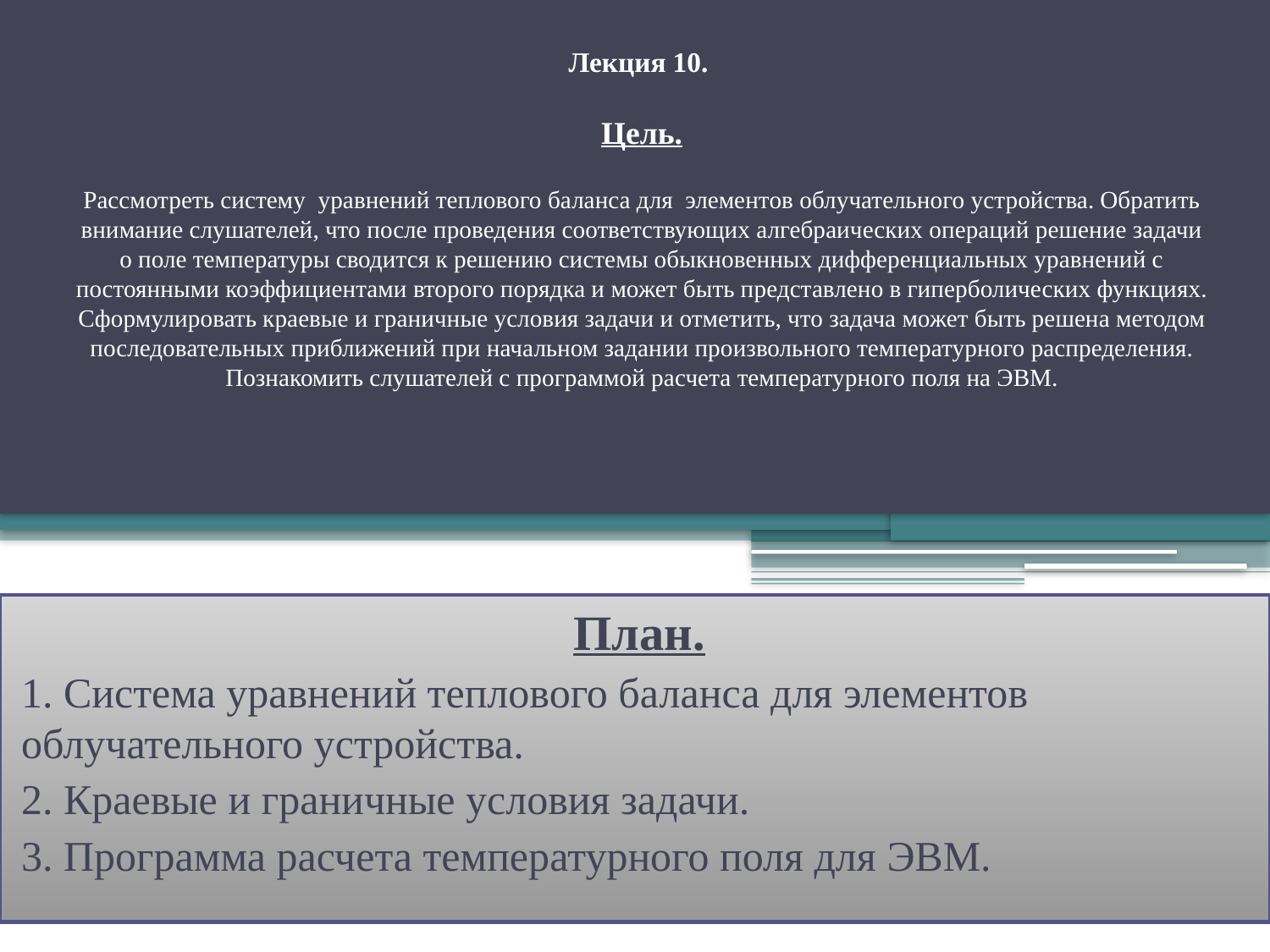

# Лекция 10. Цель. Рассмотреть систему  уравнений теплового баланса для  элементов облучательного устройства. Обратить внимание слушателей, что после проведения соответствующих алгебраических операций решение задачи о поле температуры сводится к решению системы обыкновенных дифференциальных уравнений с постоянными коэффициентами второго порядка и может быть представлено в гиперболических функциях. Сформулировать краевые и граничные условия задачи и отметить, что задача может быть решена методом последовательных приближений при начальном задании произвольного температурного распределения. Познакомить слушателей с программой расчета температурного поля на ЭВМ.
План.
1. Система уравнений теплового баланса для элементов облучательного устройства.
2. Краевые и граничные условия задачи.
3. Программа расчета температурного поля для ЭВМ.